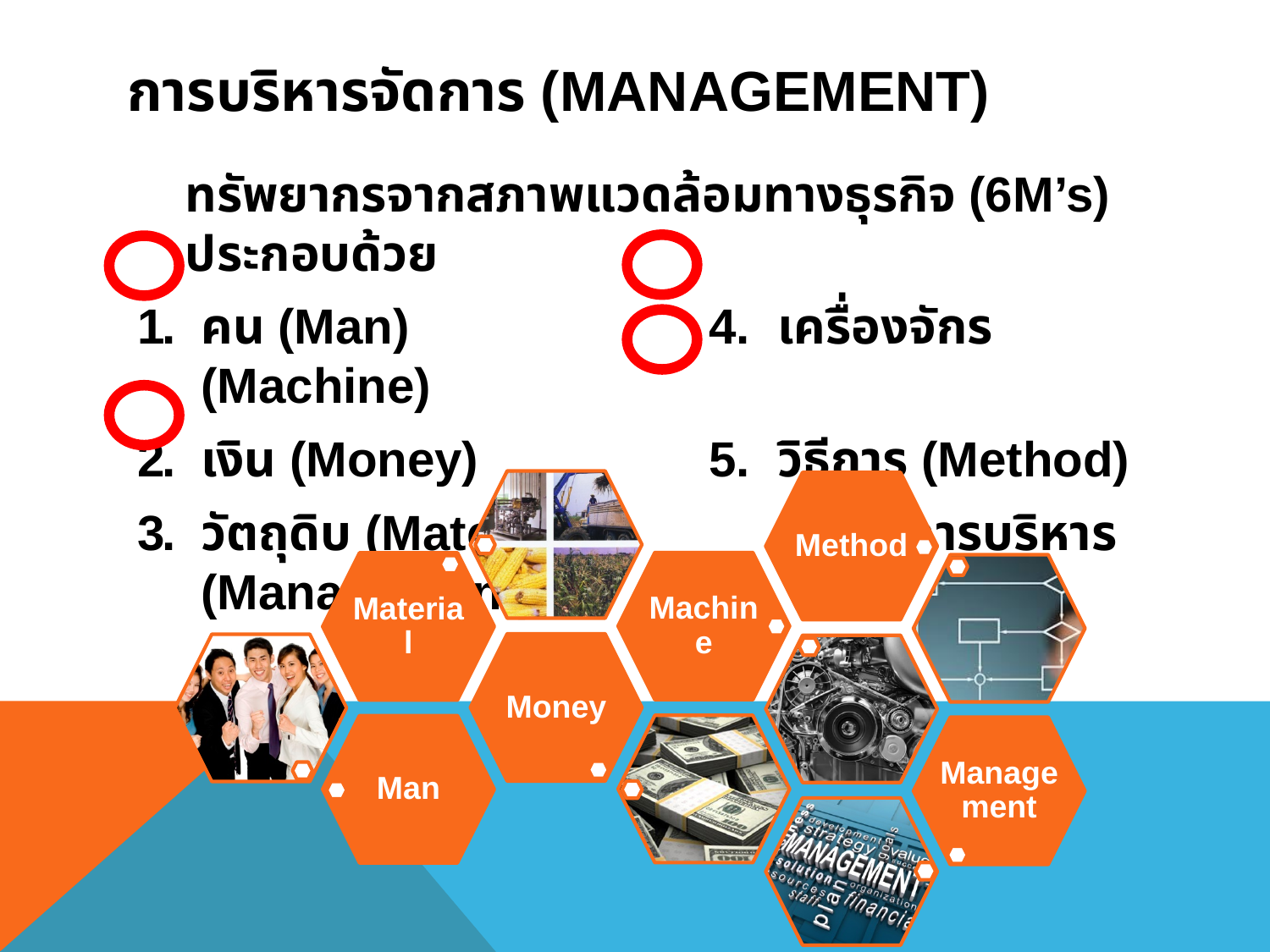

# การบริหารจัดการ (Management)
	ทรัพยากรจากสภาพแวดล้อมทางธุรกิจ (6M’s) ประกอบด้วย
คน (Man) 			4.  เครื่องจักร (Machine)
เงิน (Money) 		5.  วิธีการ (Method)
วัตถุดิบ (Material) 		6.  การบริหาร (Management)

Man
Money
Material
Machine
Method
Management